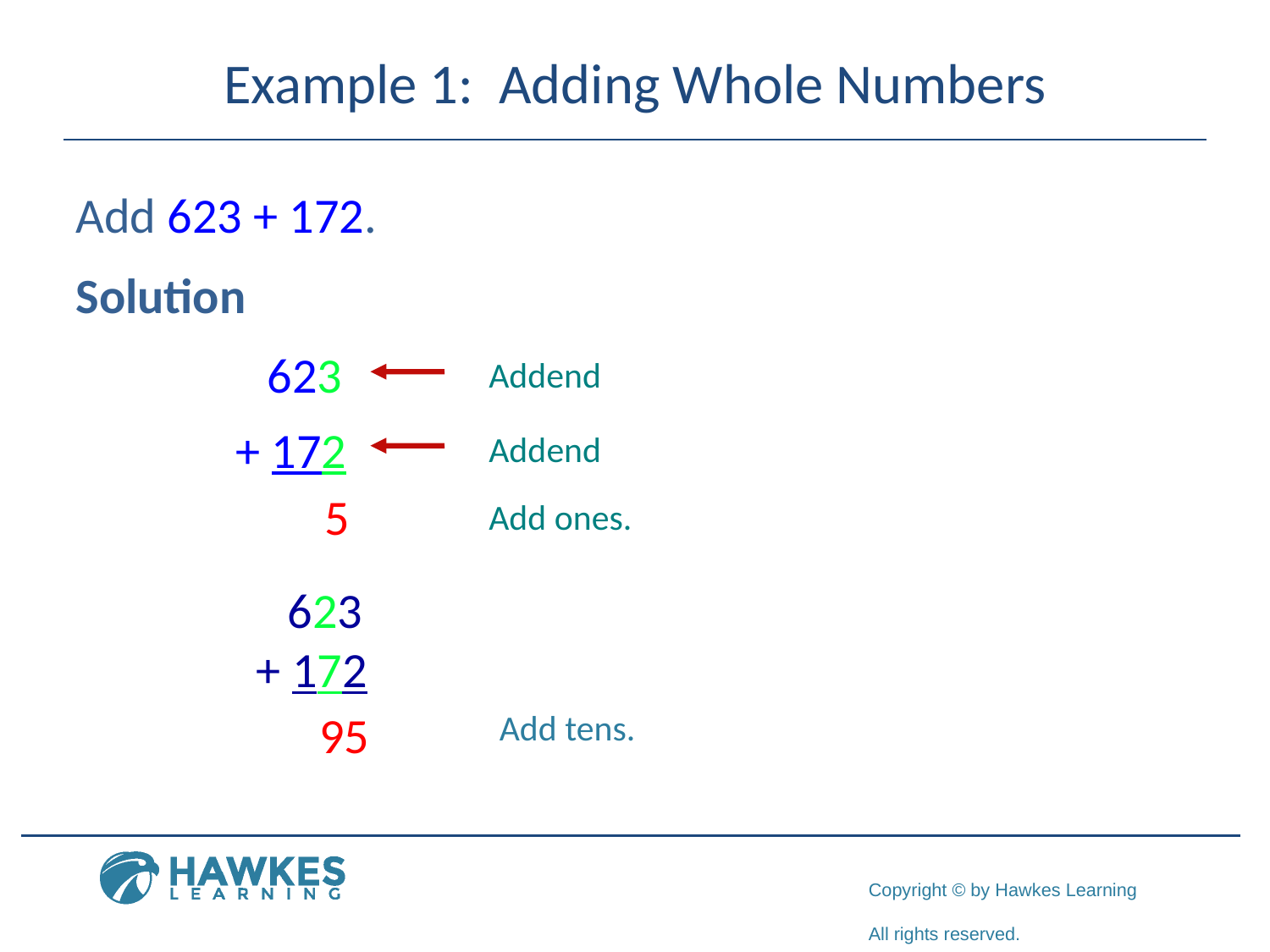

# Example 1:  Adding Whole Numbers
Add 623 + 172.
Solution

623
Addend

   + 172
Addend

       5
Add ones.
623
 + 172
95
Add tens.